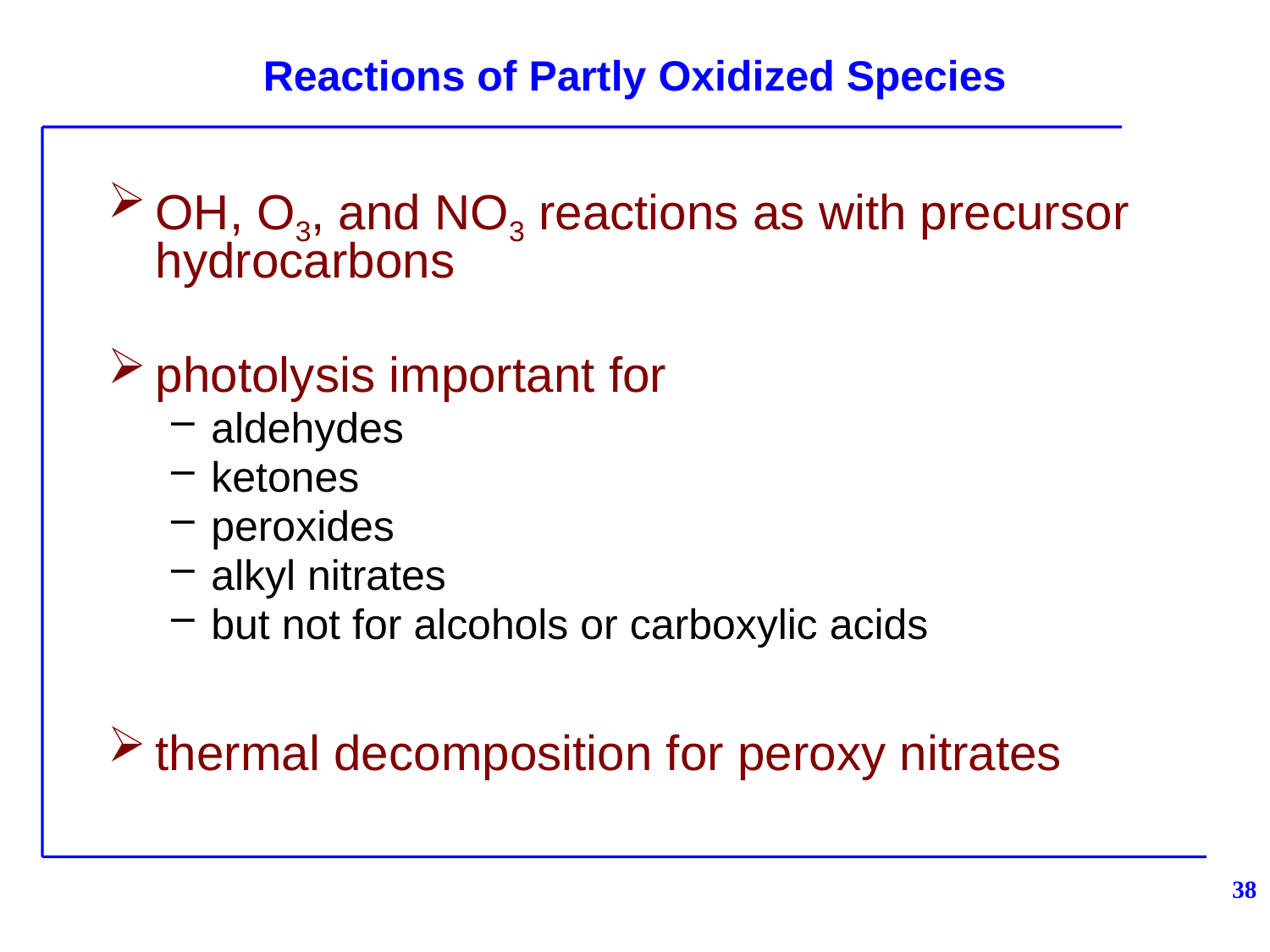

# Reactions of Partly Oxidized Species
OH, O3, and NO3 reactions as with precursor hydrocarbons

photolysis important for
aldehydes
ketones
peroxides
alkyl nitrates
but not for alcohols or carboxylic acids

thermal decomposition for peroxy nitrates
38